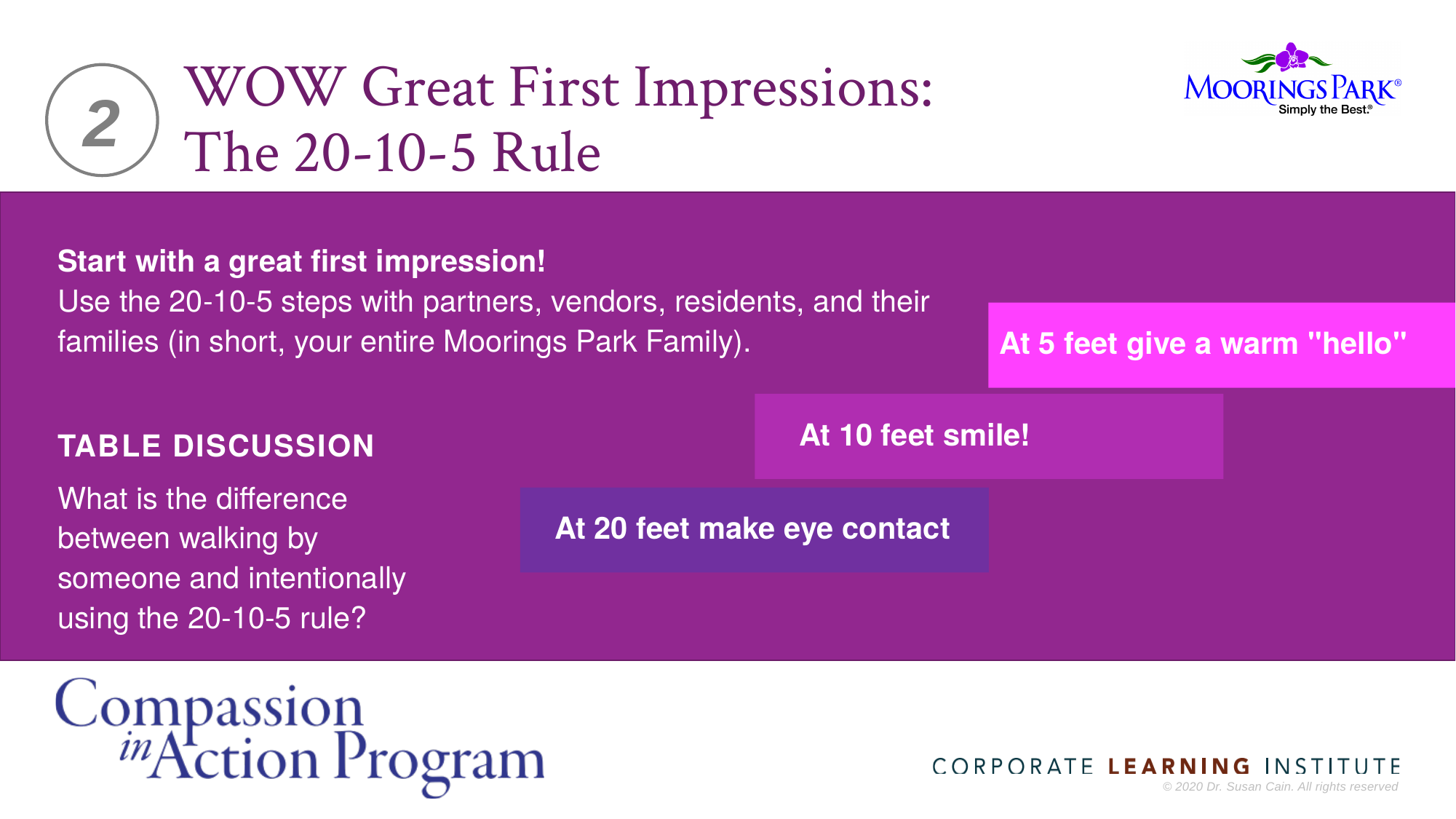

# WOW Great First Impressions: The 20-10-5 Rule
2
Start with a great first impression!
Use the 20-10-5 steps with partners, vendors, residents, and their families (in short, your entire Moorings Park Family).

TABLE DISCUSSION
What is the difference
between walking by
someone and intentionally
using the 20-10-5 rule?

At 5 feet give a warm "hello"

At 10 feet smile!

At 20 feet make eye contact